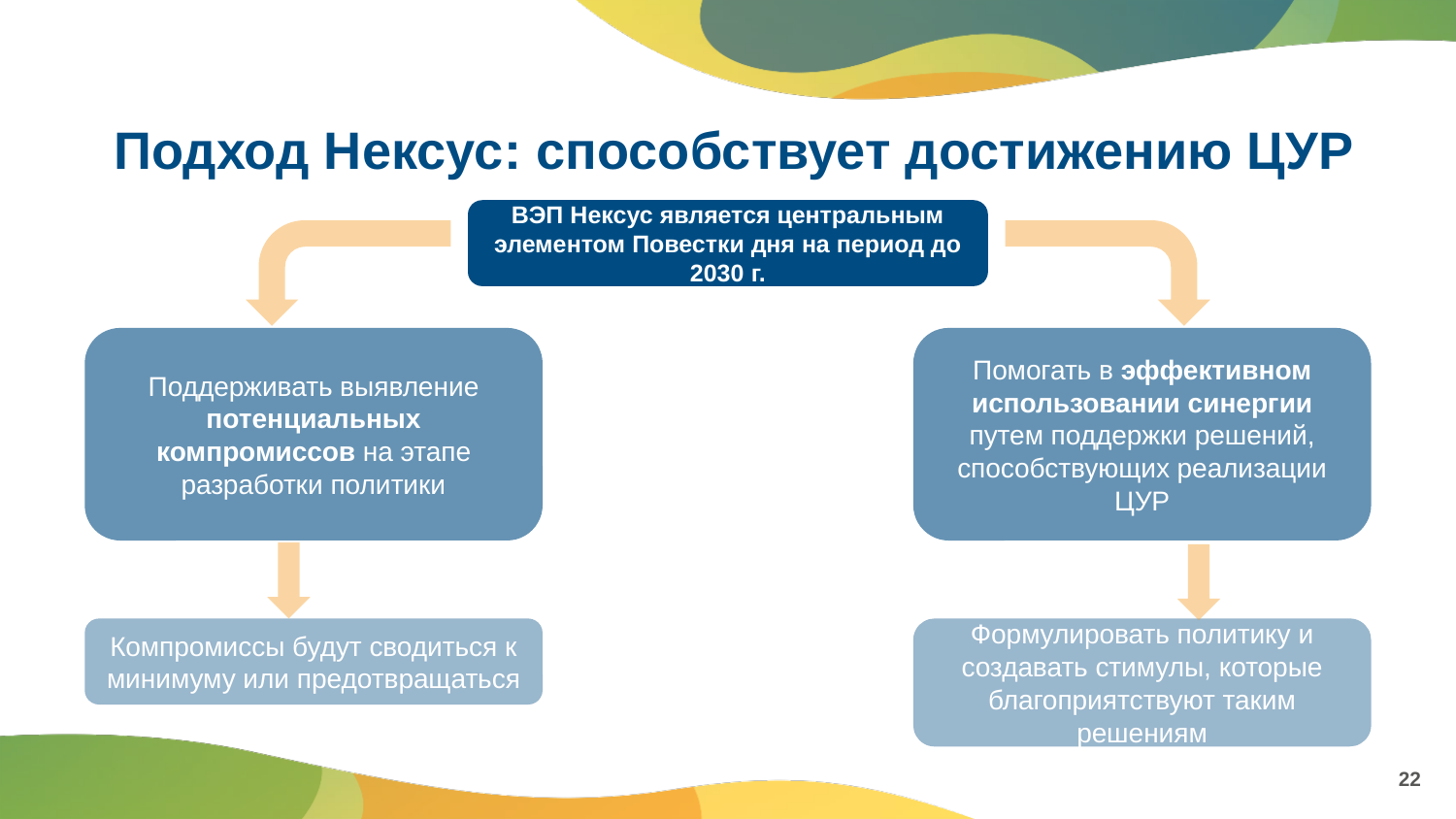

# Подход Нексус: способствует достижению ЦУР

ВЭП Нексус является центральным элементом Повестки дня на период до 2030 г.
Поддерживать выявление потенциальных компромиссов на этапе разработки политики
Помогать в эффективном использовании синергии путем поддержки решений, способствующих реализации ЦУР

Компромиссы будут сводиться к минимуму или предотвращаться
Формулировать политику и создавать стимулы, которые благоприятствуют таким решениям
22